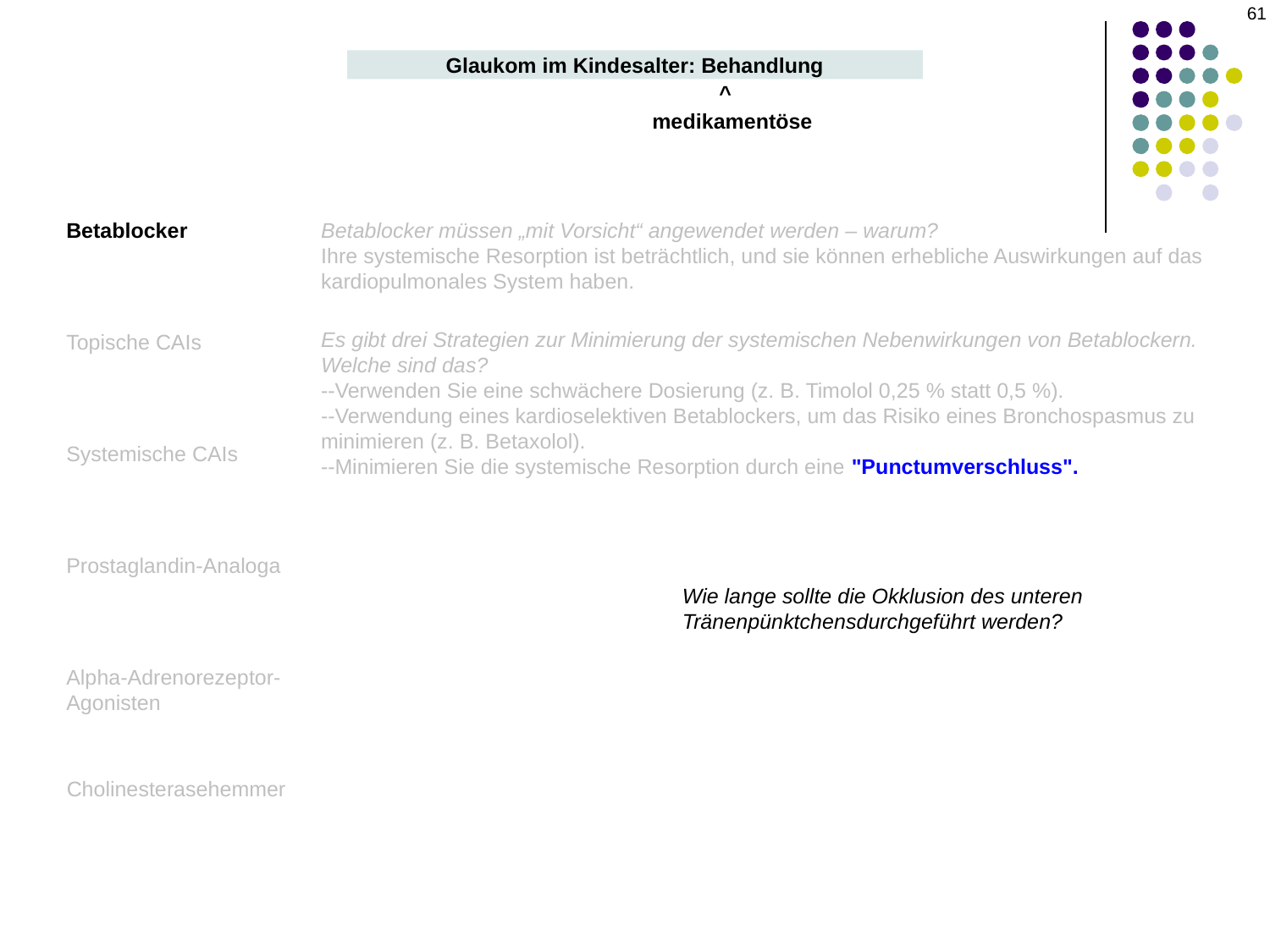

61
Glaukom im Kindesalter: Behandlung
^
medikamentöse
Betablocker
Betablocker müssen „mit Vorsicht“ angewendet werden – warum?
Ihre systemische Resorption ist beträchtlich, und sie können erhebliche Auswirkungen auf das kardiopulmonales System haben.

Es gibt drei Strategien zur Minimierung der systemischen Nebenwirkungen von Betablockern. Welche sind das?
--Verwenden Sie eine schwächere Dosierung (z. B. Timolol 0,25 % statt 0,5 %).
--Verwendung eines kardioselektiven Betablockers, um das Risiko eines Bronchospasmus zu minimieren (z. B. Betaxolol).
--Minimieren Sie die systemische Resorption durch eine "Punctumverschluss".
Topische CAIs
Systemische CAIs
Prostaglandin-Analoga
Wie lange sollte die Okklusion des unteren Tränenpünktchensdurchgeführt werden?
Alpha-Adrenorezeptor-Agonisten
Cholinesterasehemmer